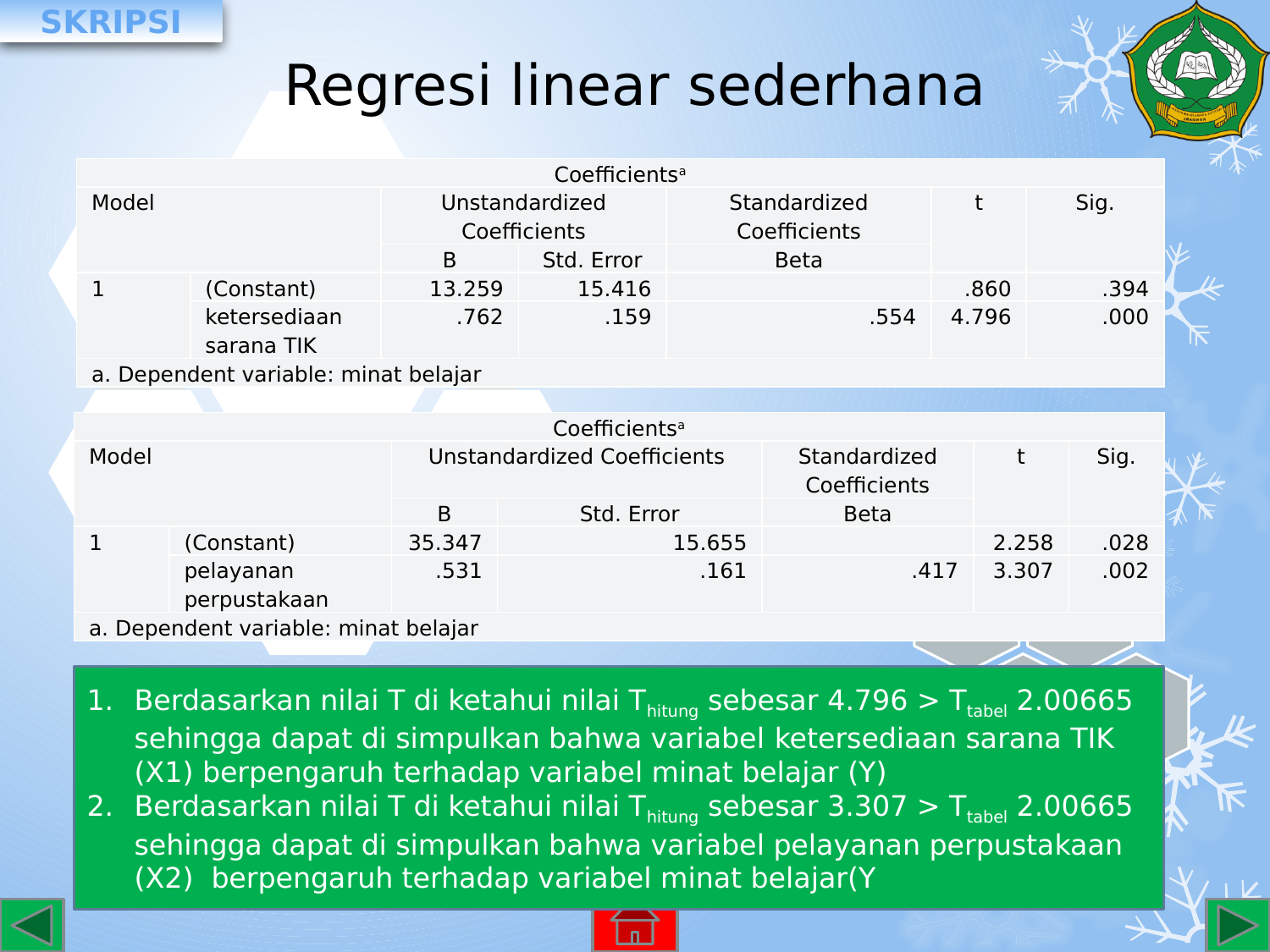

# Regresi linear sederhana
| Coefficientsa |  |  |  |  |  |  |
| --- | --- | --- | --- | --- | --- | --- |
| Model |  | Unstandardized Coefficients |  | Standardized Coefficients | t | Sig. |
|  |  | B | Std. Error | Beta |  |  |
| 1 | (Constant) | 13.259 | 15.416 |  | .860 | .394 |
|  | ketersediaan sarana TIK | .762 | .159 | .554 | 4.796 | .000 |
| a. Dependent variable: minat belajar |  |  |  |  |  |  |
| Coefficientsa |  |  |  |  |  |  |
| --- | --- | --- | --- | --- | --- | --- |
| Model |  | Unstandardized Coefficients |  | Standardized Coefficients | t | Sig. |
|  |  | B | Std. Error | Beta |  |  |
| 1 | (Constant) | 35.347 | 15.655 |  | 2.258 | .028 |
|  | pelayanan perpustakaan | .531 | .161 | .417 | 3.307 | .002 |
| a. Dependent variable: minat belajar |  |  |  |  |  |  |
Berdasarkan nilai T di ketahui nilai Thitung sebesar 4.796 > Ttabel 2.00665 sehingga dapat di simpulkan bahwa variabel ketersediaan sarana TIK (X1) berpengaruh terhadap variabel minat belajar (Y)
Berdasarkan nilai T di ketahui nilai Thitung sebesar 3.307 > Ttabel 2.00665 sehingga dapat di simpulkan bahwa variabel pelayanan perpustakaan (X2)  berpengaruh terhadap variabel minat belajar(Y